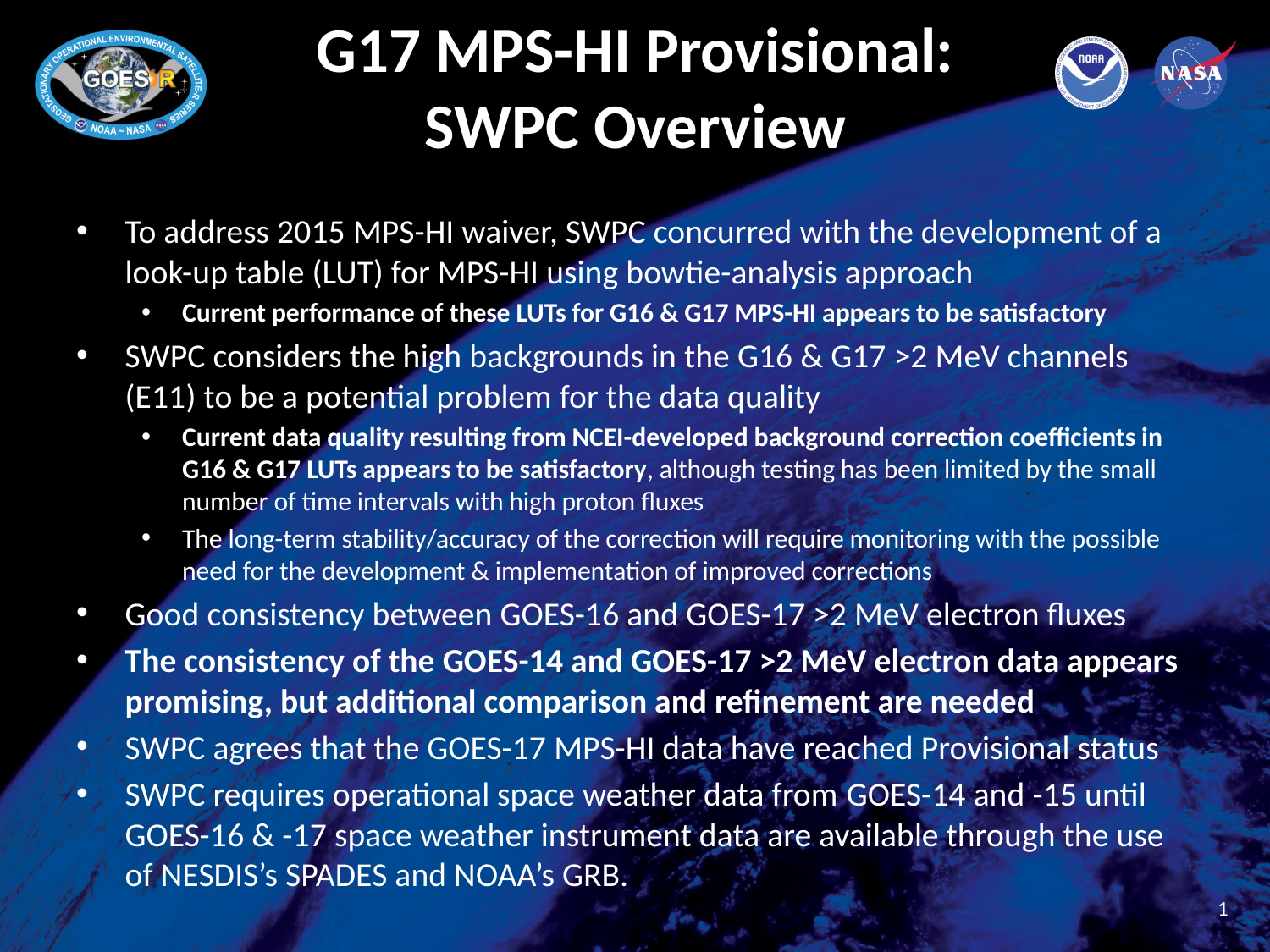

# G17 MPS-HI Provisional: SWPC Overview
To address 2015 MPS-HI waiver, SWPC concurred with the development of a look-up table (LUT) for MPS-HI using bowtie-analysis approach
Current performance of these LUTs for G16 & G17 MPS-HI appears to be satisfactory
SWPC considers the high backgrounds in the G16 & G17 >2 MeV channels (E11) to be a potential problem for the data quality
Current data quality resulting from NCEI-developed background correction coefficients in G16 & G17 LUTs appears to be satisfactory, although testing has been limited by the small number of time intervals with high proton fluxes
The long-term stability/accuracy of the correction will require monitoring with the possible need for the development & implementation of improved corrections
Good consistency between GOES-16 and GOES-17 >2 MeV electron fluxes
The consistency of the GOES-14 and GOES-17 >2 MeV electron data appears promising, but additional comparison and refinement are needed
SWPC agrees that the GOES-17 MPS-HI data have reached Provisional status
SWPC requires operational space weather data from GOES-14 and -15 until GOES-16 & -17 space weather instrument data are available through the use of NESDIS’s SPADES and NOAA’s GRB.

1